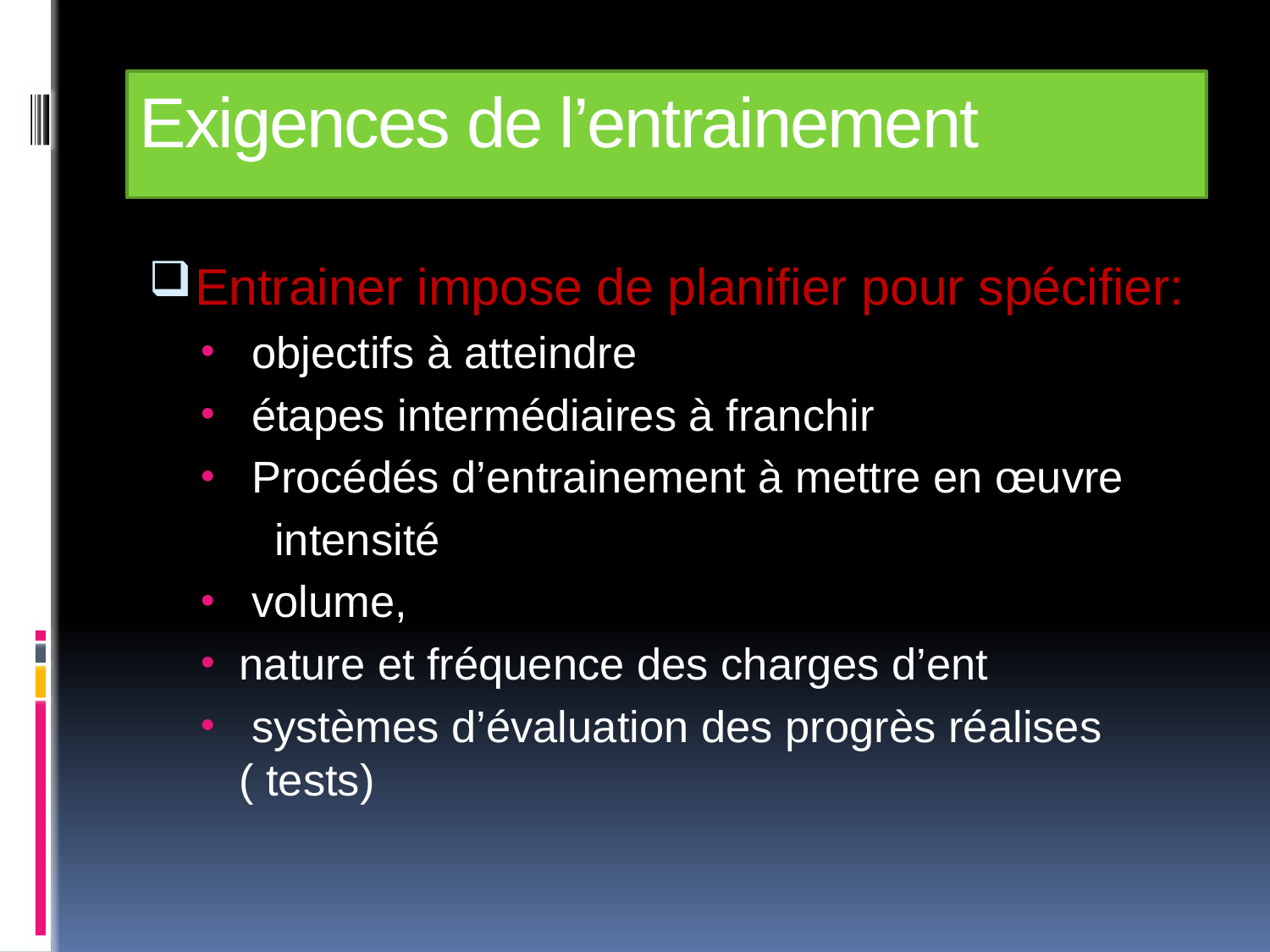

# Exigences de l’entrainement
Entrainer impose de planifier pour spécifier:
 objectifs à atteindre
 étapes intermédiaires à franchir
 Procédés d’entrainement à mettre en œuvre
      intensité
 volume,
nature et fréquence des charges d’ent
 systèmes d’évaluation des progrès réalises ( tests)